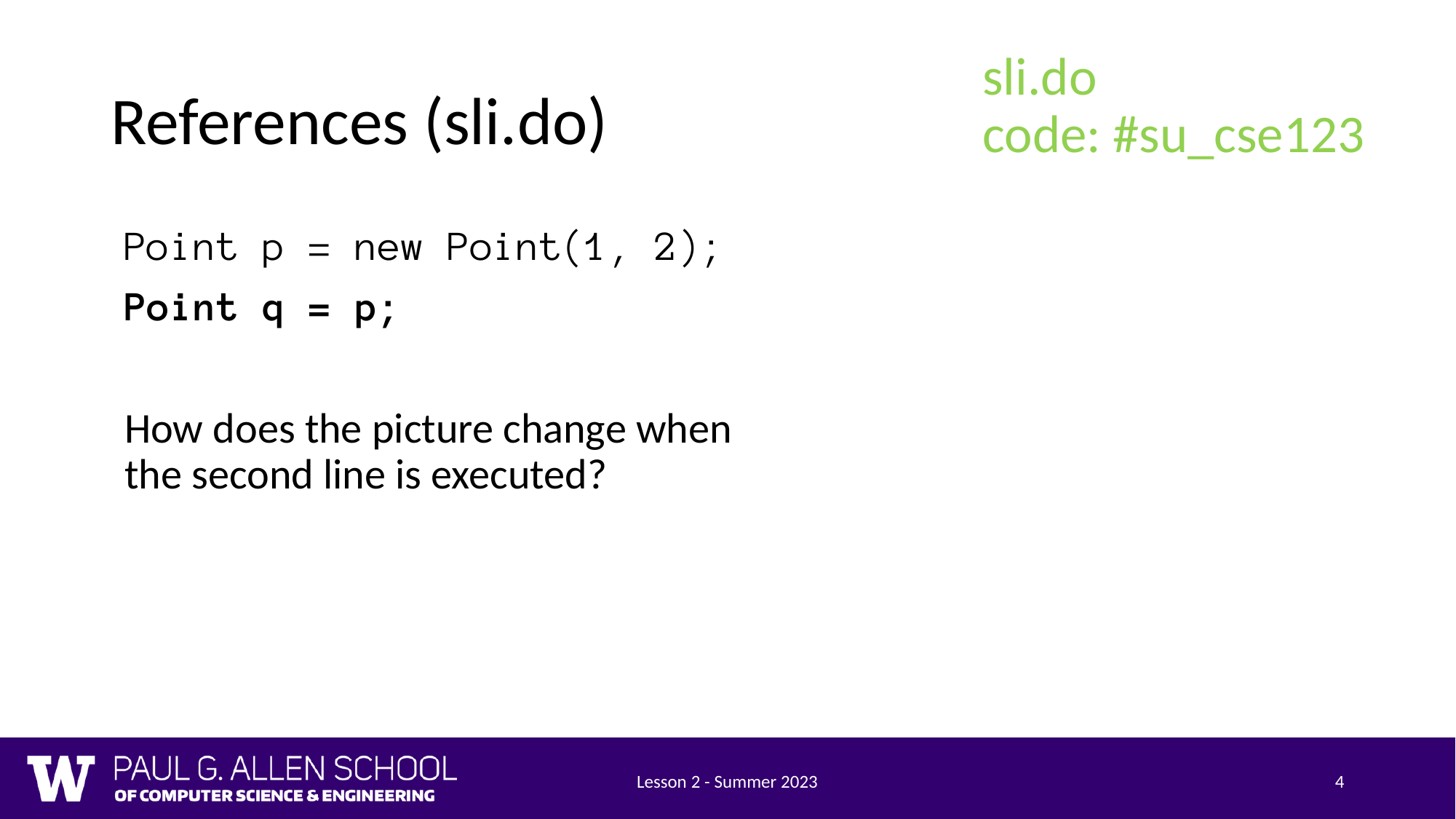

# References (sli.do)
sli.do
code: #su_cse123
Point p = new Point(1, 2);
Point q = p;

How does the picture change when the second line is executed?
Lesson 2 - Summer 2023
4